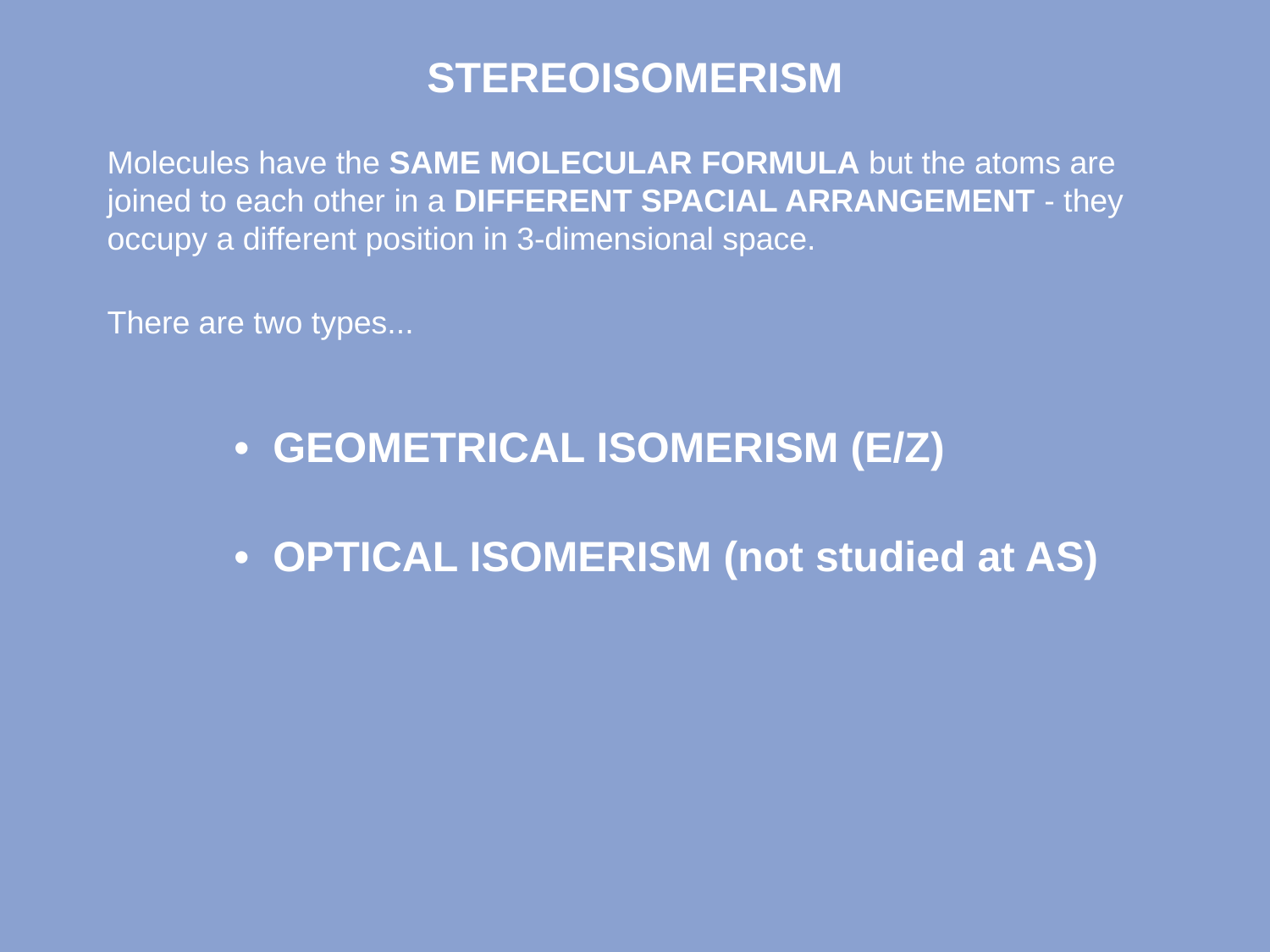

STEREOISOMERISM
Molecules have the SAME MOLECULAR FORMULA but the atoms are joined to each other in a DIFFERENT SPACIAL ARRANGEMENT - they occupy a different position in 3-dimensional space.

There are two types...

	•  GEOMETRICAL ISOMERISM (E/Z)

	•  OPTICAL ISOMERISM (not studied at AS)